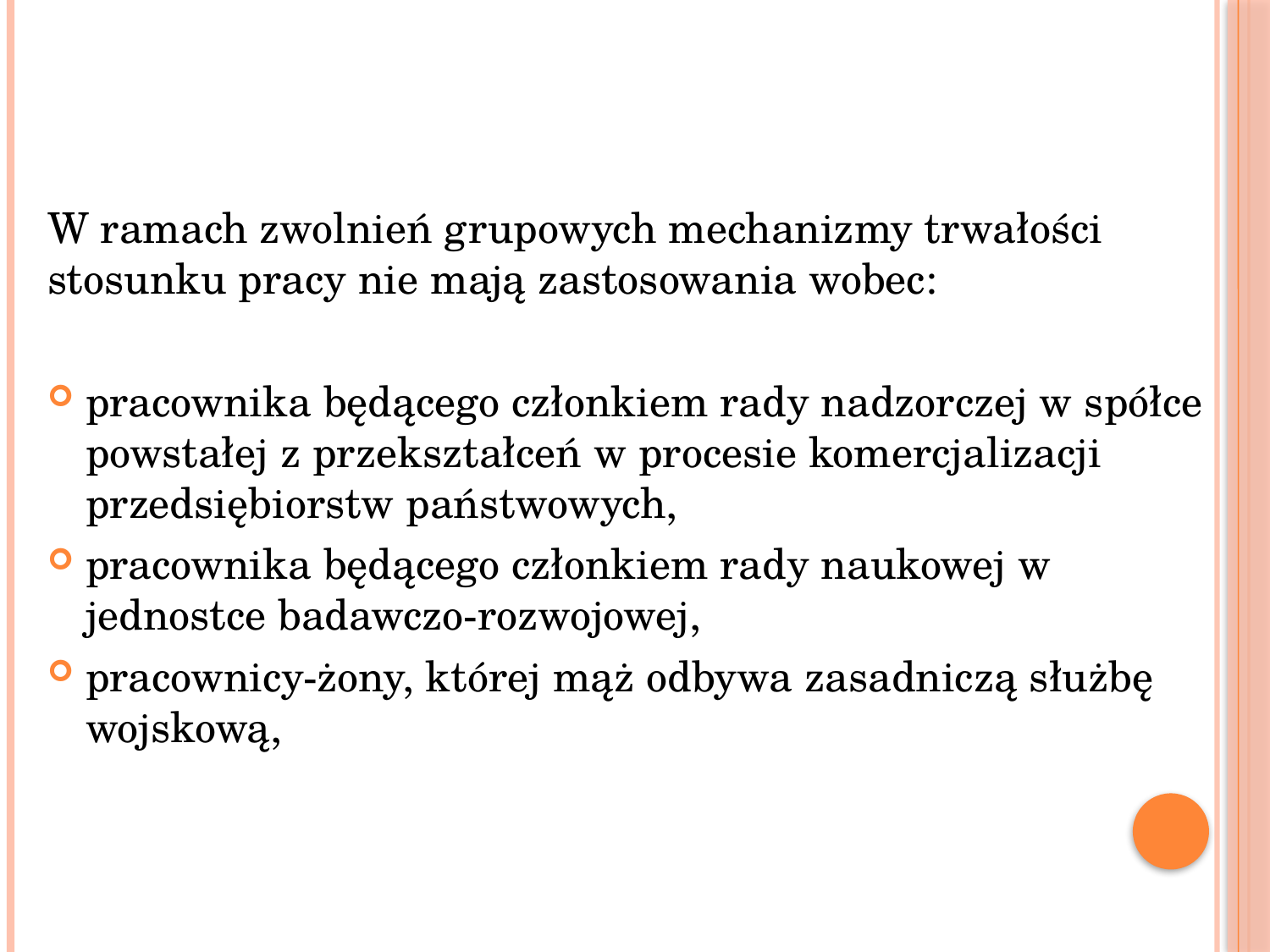

W ramach zwolnień grupowych mechanizmy trwałości stosunku pracy nie mają zastosowania wobec:

pracownika będącego członkiem rady nadzorczej w spółce powstałej z przekształceń w procesie komercjalizacji przedsiębiorstw państwowych,
pracownika będącego członkiem rady naukowej w jednostce badawczo-rozwojowej,
pracownicy-żony, której mąż odbywa zasadniczą służbę wojskową,